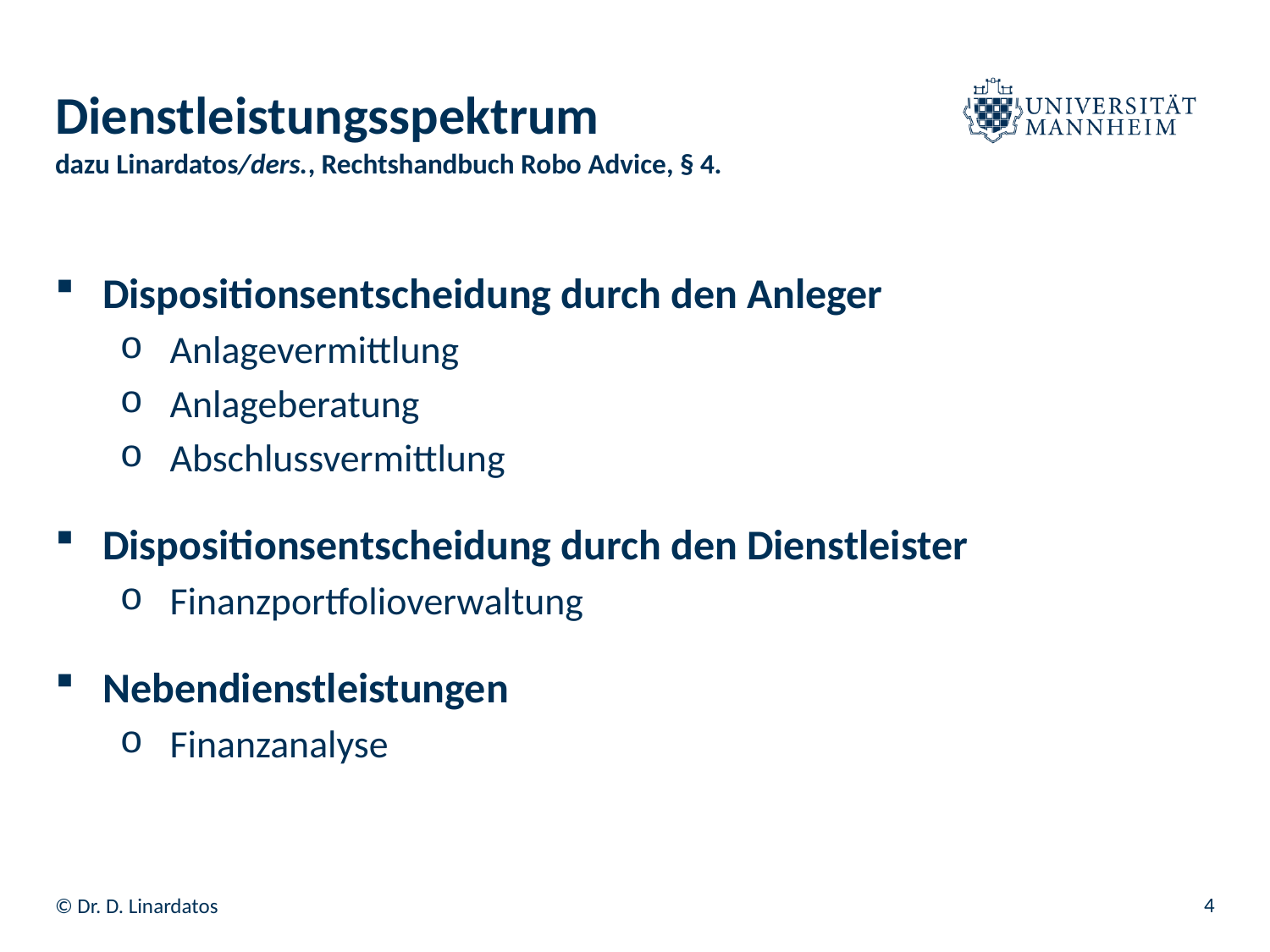

# Dienstleistungsspektrum
dazu Linardatos/ders., Rechtshandbuch Robo Advice, § 4.
Dispositionsentscheidung durch den Anleger
Anlagevermittlung
Anlageberatung
Abschlussvermittlung

Dispositionsentscheidung durch den Dienstleister
Finanzportfolioverwaltung

Nebendienstleistungen
Finanzanalyse

4
© Dr. D. Linardatos